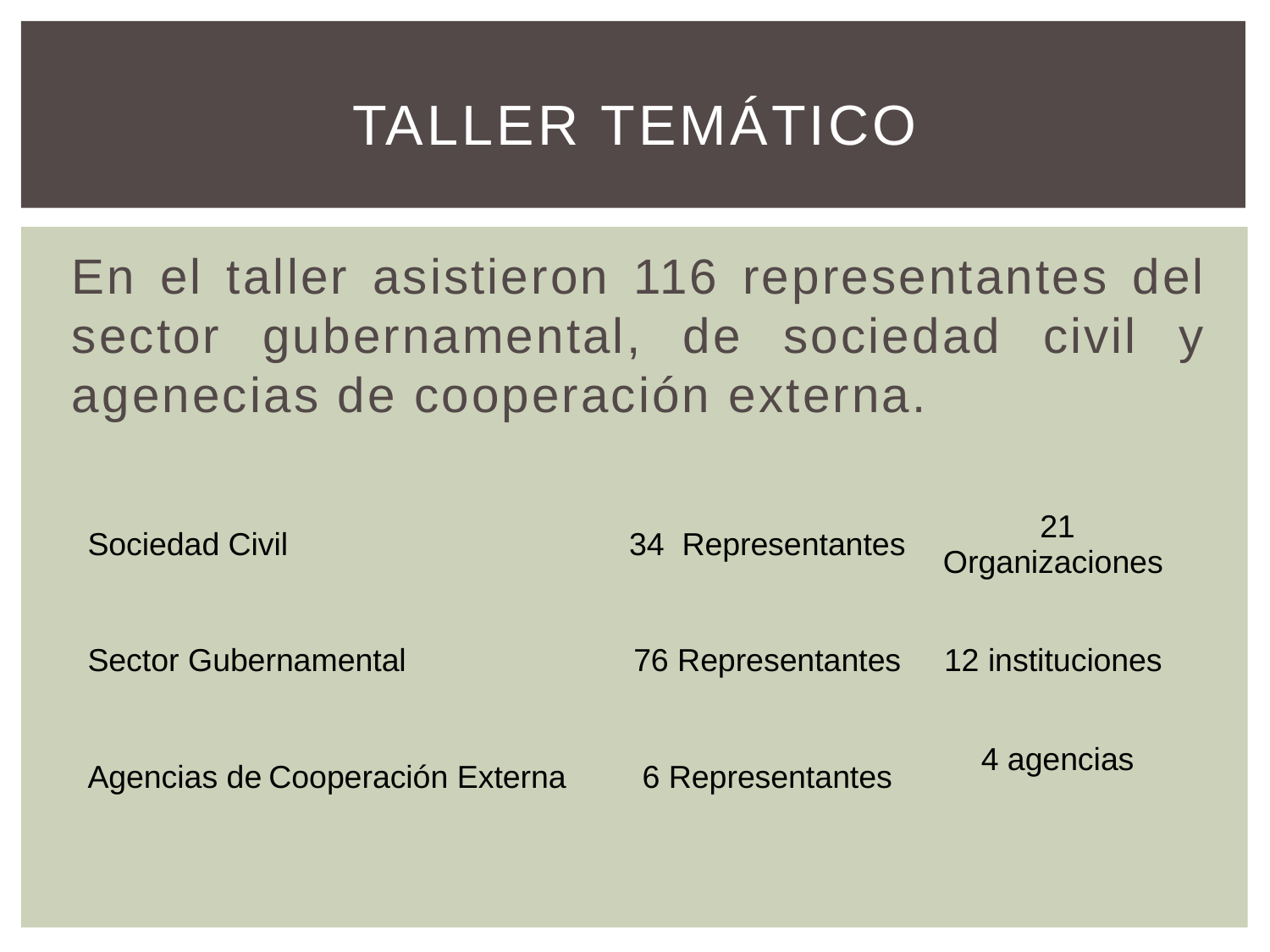

# Taller temático
En el taller asistieron 116 representantes del sector gubernamental, de sociedad civil y agenecias de cooperación externa.

| Sociedad Civil | 34 Representantes | 21 Organizaciones |
| --- | --- | --- |
| Sector Gubernamental | 76 Representantes | 12 instituciones |
| Agencias de Cooperación Externa | 6 Representantes | 4 agencias |